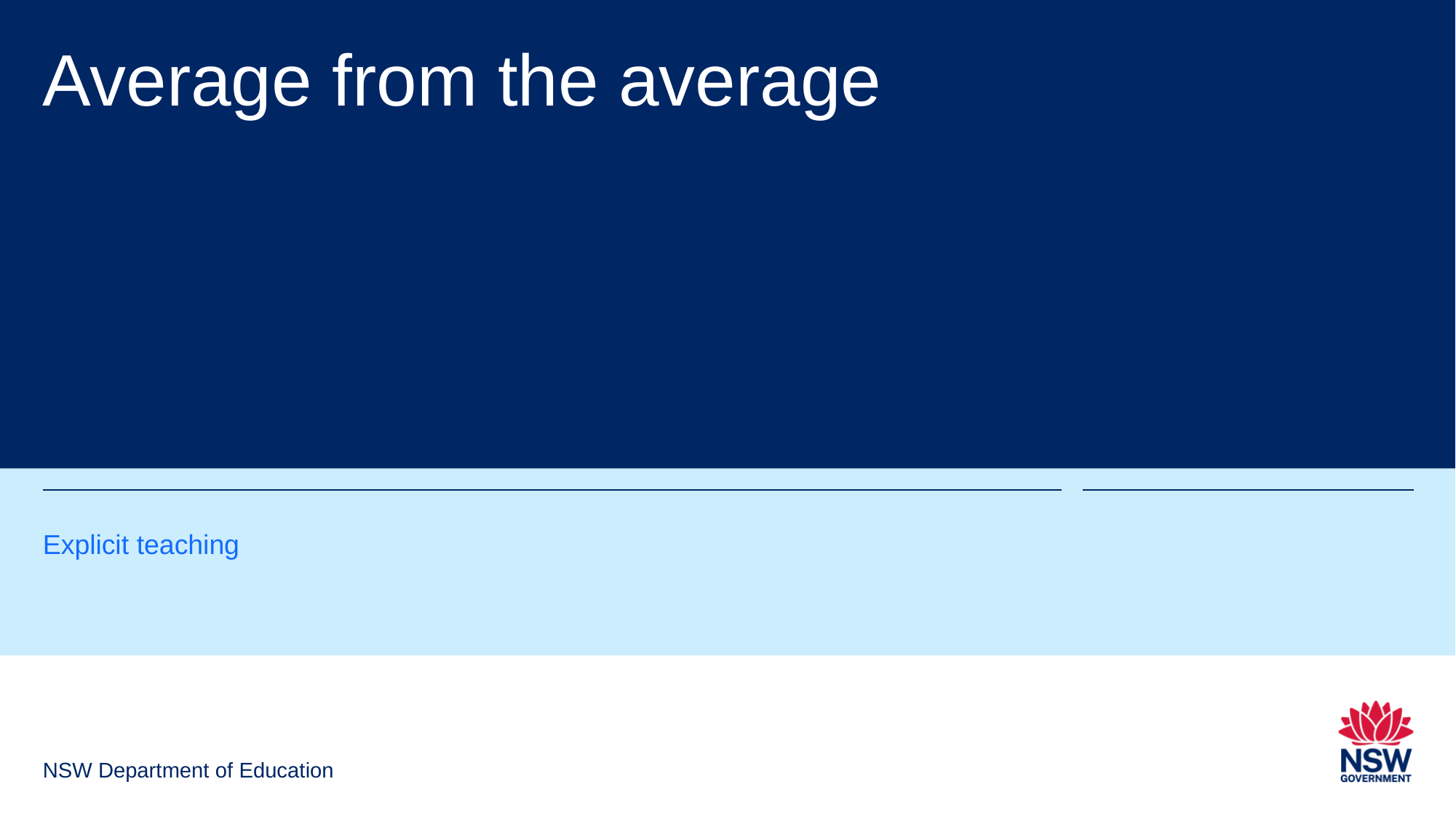

# Average from the average
Explicit teaching

NSW Department of Education